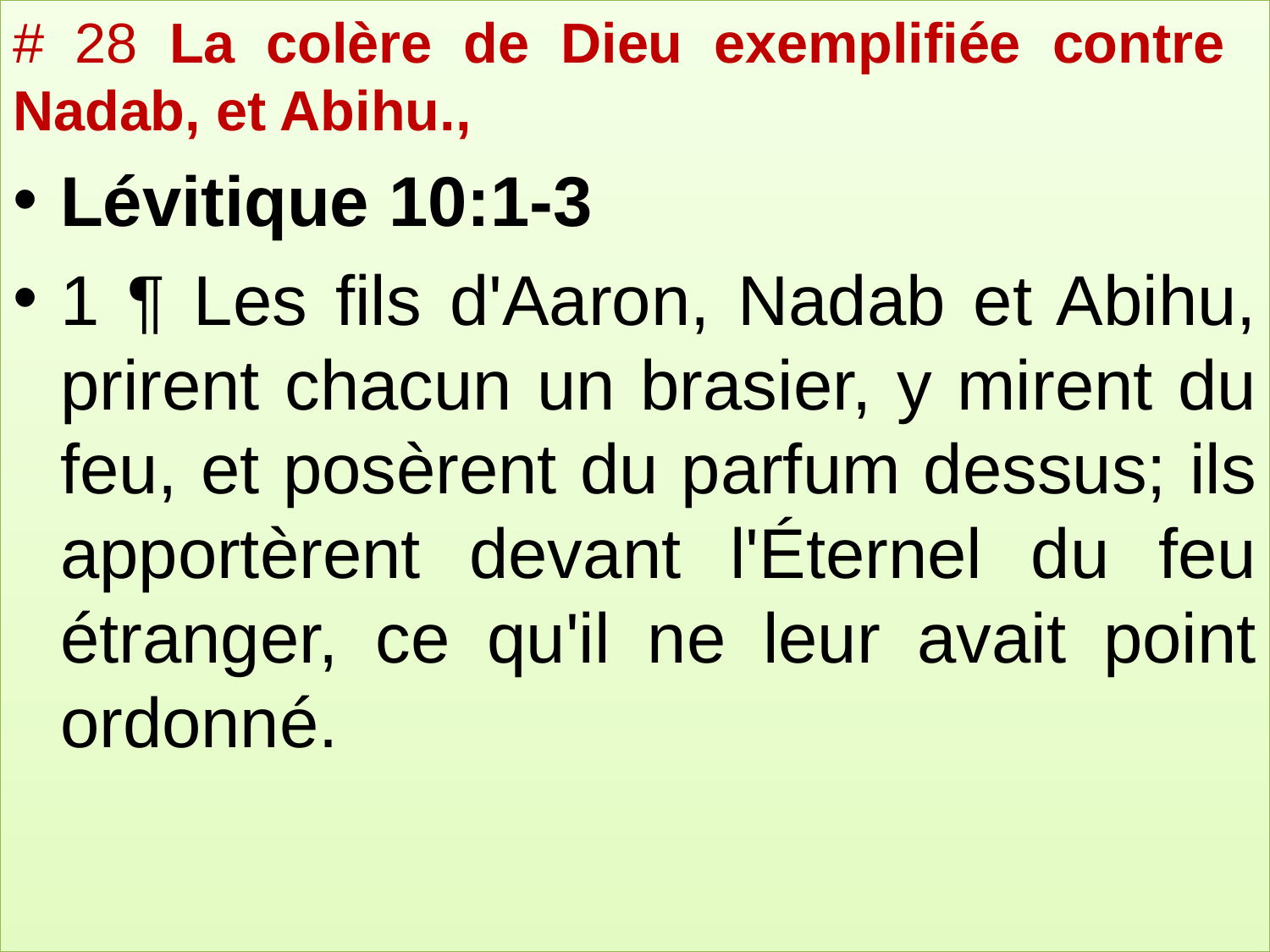

# 28 La colère de Dieu exemplifiée contre  Nadab, et Abihu.,
Lévitique 10:1-3
1 ¶ Les fils d'Aaron, Nadab et Abihu, prirent chacun un brasier, y mirent du feu, et posèrent du parfum dessus; ils apportèrent devant l'Éternel du feu étranger, ce qu'il ne leur avait point ordonné.